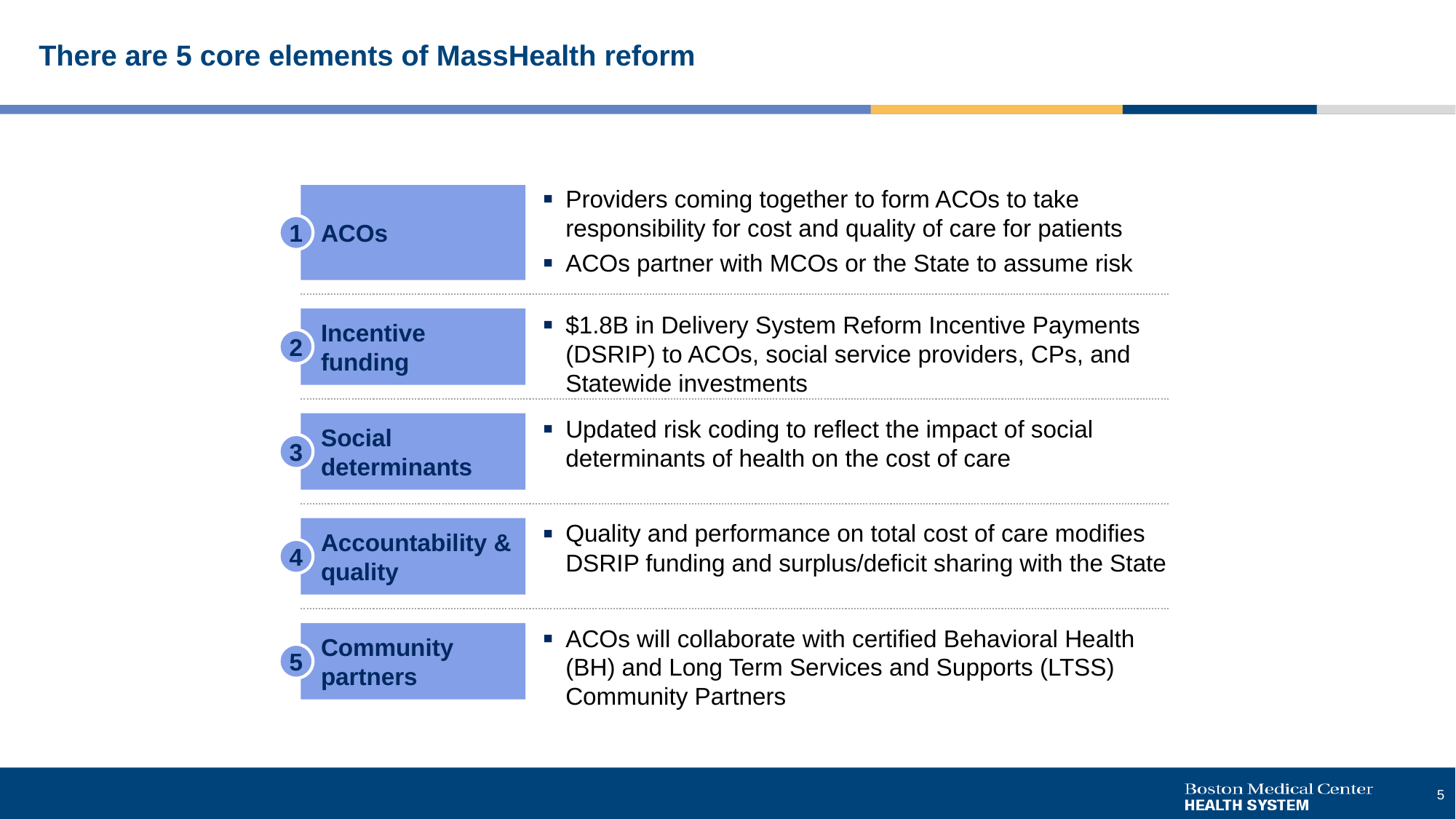

# There are 5 core elements of MassHealth reform
Providers coming together to form ACOs to take responsibility for cost and quality of care for patients
ACOs partner with MCOs or the State to assume risk
ACOs
1
Incentive funding
$1.8B in Delivery System Reform Incentive Payments (DSRIP) to ACOs, social service providers, CPs, and Statewide investments
2
Social determinants
Updated risk coding to reflect the impact of social determinants of health on the cost of care
3
Accountability & quality
Quality and performance on total cost of care modifies DSRIP funding and surplus/deficit sharing with the State
4
ACOs will collaborate with certified Behavioral Health (BH) and Long Term Services and Supports (LTSS) Community Partners
Community partners
5